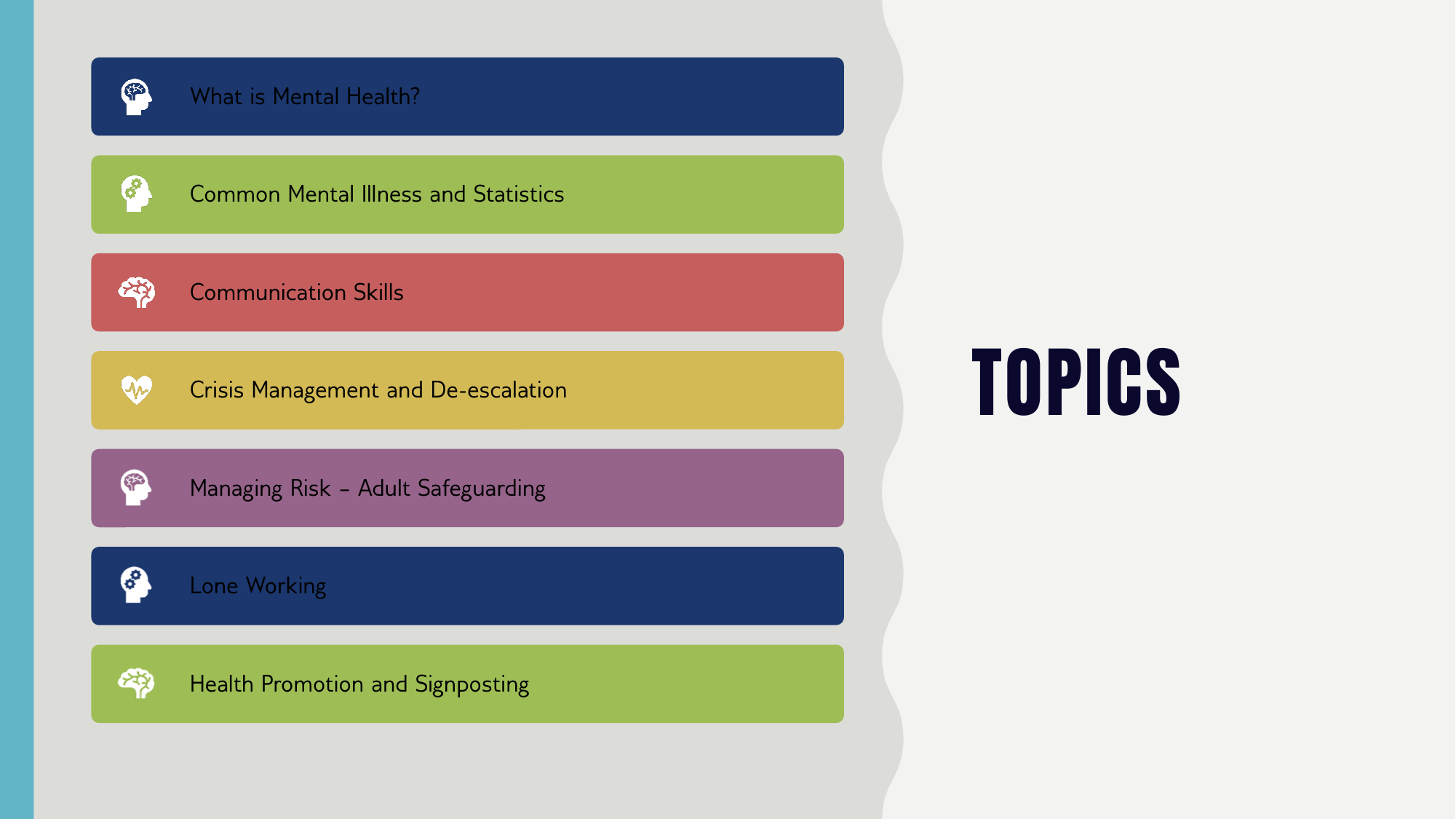

What is Mental Health?
Common Mental Illness and Statistics
Communication Skills
Crisis Management and De-escalation
Managing Risk – Adult Safeguarding
Lone Working
Health Promotion and Signposting
# TOPICS